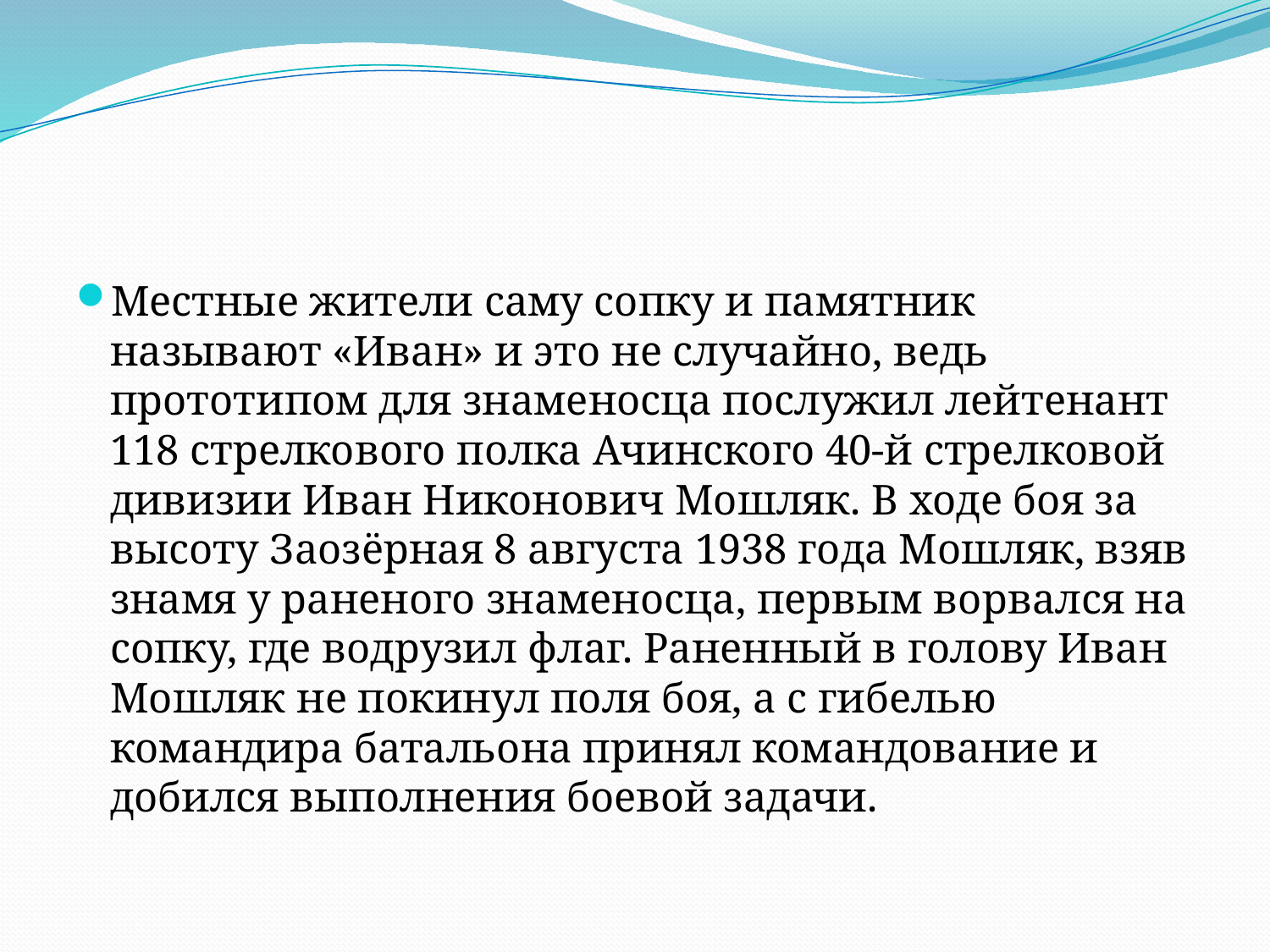

#
Местные жители саму сопку и памятник называют «Иван» и это не случайно, ведь прототипом для знаменосца послужил лейтенант 118 стрелкового полка Ачинского 40-й стрелковой дивизии Иван Никонович Мошляк. В ходе боя за высоту Заозёрная 8 августа 1938 года Мошляк, взяв знамя у раненого знаменосца, первым ворвался на сопку, где водрузил флаг. Раненный в голову Иван Мошляк не покинул поля боя, а с гибелью командира батальона принял командование и добился выполнения боевой задачи.